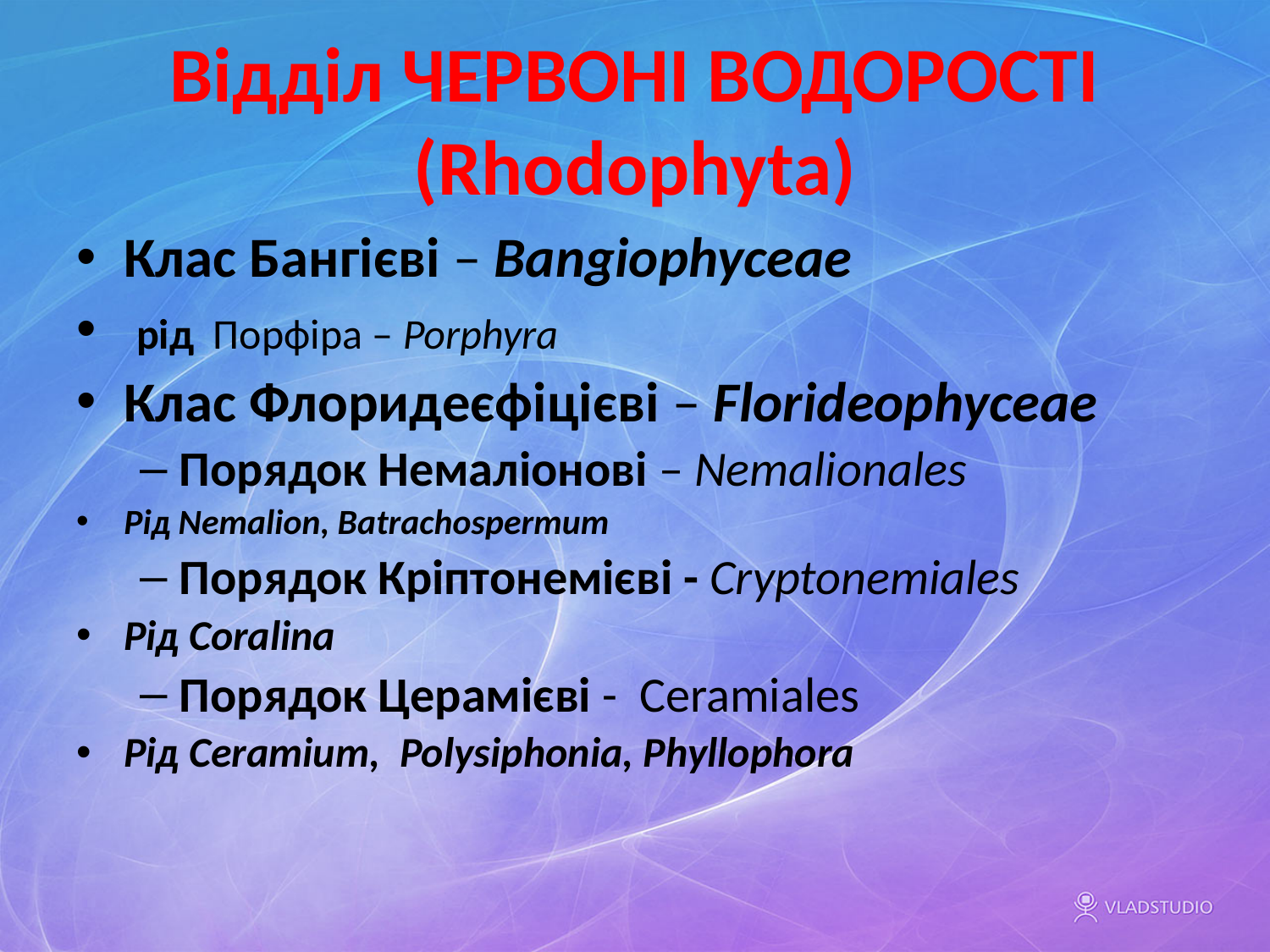

# Відділ ЧЕРВОНІ ВОДОРОСТІ (Rhodophyta)
Клас Бангієві – Bangiophyceae
 рід  Порфіра – Porphyra
Клас Флоридеєфіцієві – Florideophyceae
Порядок Немаліонові – Nemalionales
Рід Nemalion, Batrachospermum
Порядок Кріптонемієві - Cryptonemiales
Рід Coralina
Порядок Церамієві -  Ceramiales
Рід Ceramium,  Polysiphonia, Phyllophora